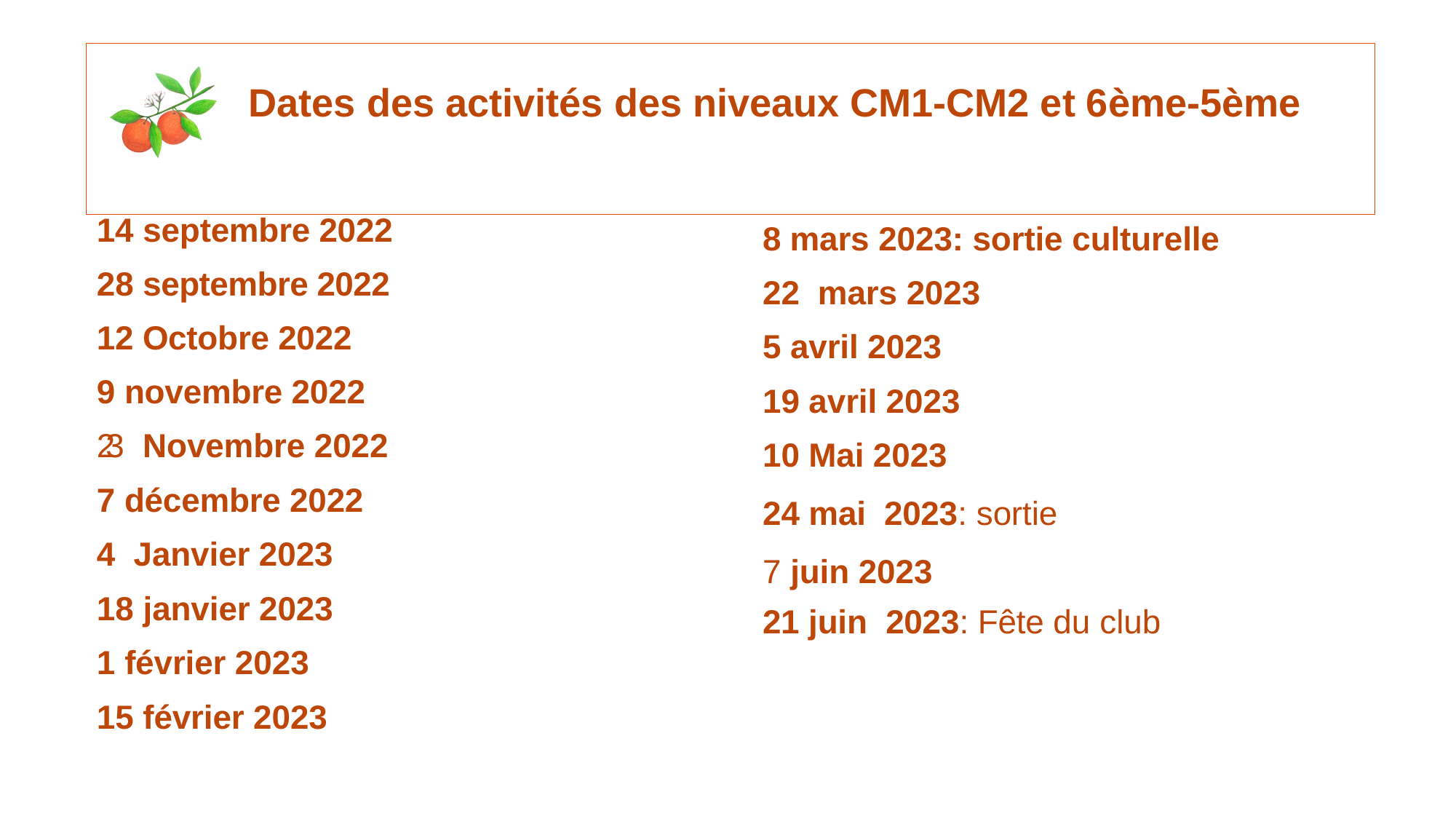

# Dates des activités des niveaux CM1-CM2 et 6ème-5ème
14 septembre 2022
28 septembre 2022
12 Octobre 2022
9 novembre 2022
23  Novembre 2022
7 décembre 2022
4  Janvier 2023
18 janvier 2023
1 février 2023
15 février 2023
8 mars 2023: sortie culturelle
22  mars 2023
5 avril 2023
19 avril 2023
10 Mai 2023
24 mai  2023: sortie
7 juin 2023
21 juin  2023: Fête du club